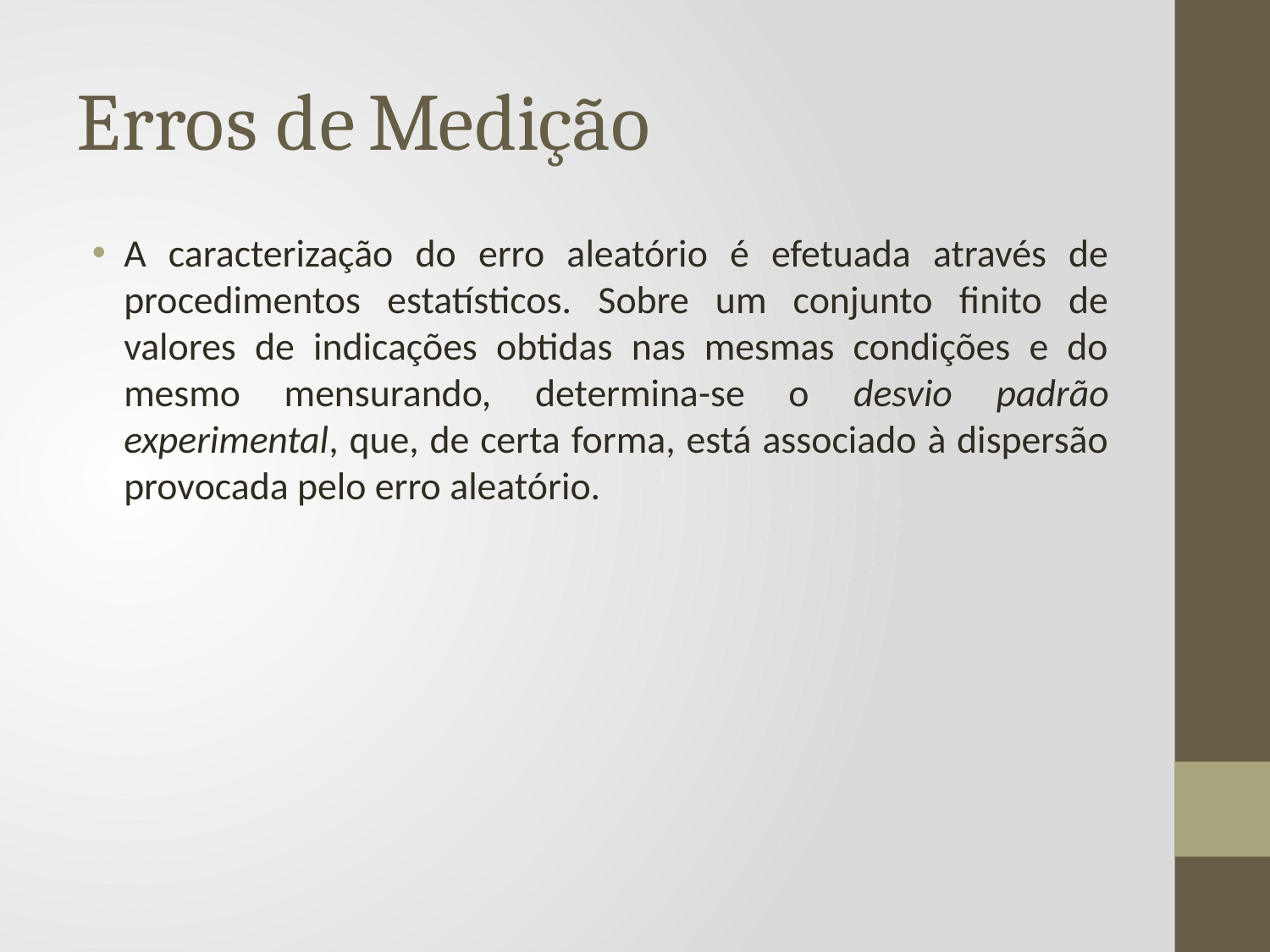

# Erros de Medição
A caracterização do erro aleatório é efetuada através de procedimentos estatísticos. Sobre um conjunto finito de valores de indicações obtidas nas mesmas condições e do mesmo mensurando, determina-se o desvio padrão experimental, que, de certa forma, está associado à dispersão provocada pelo erro aleatório.